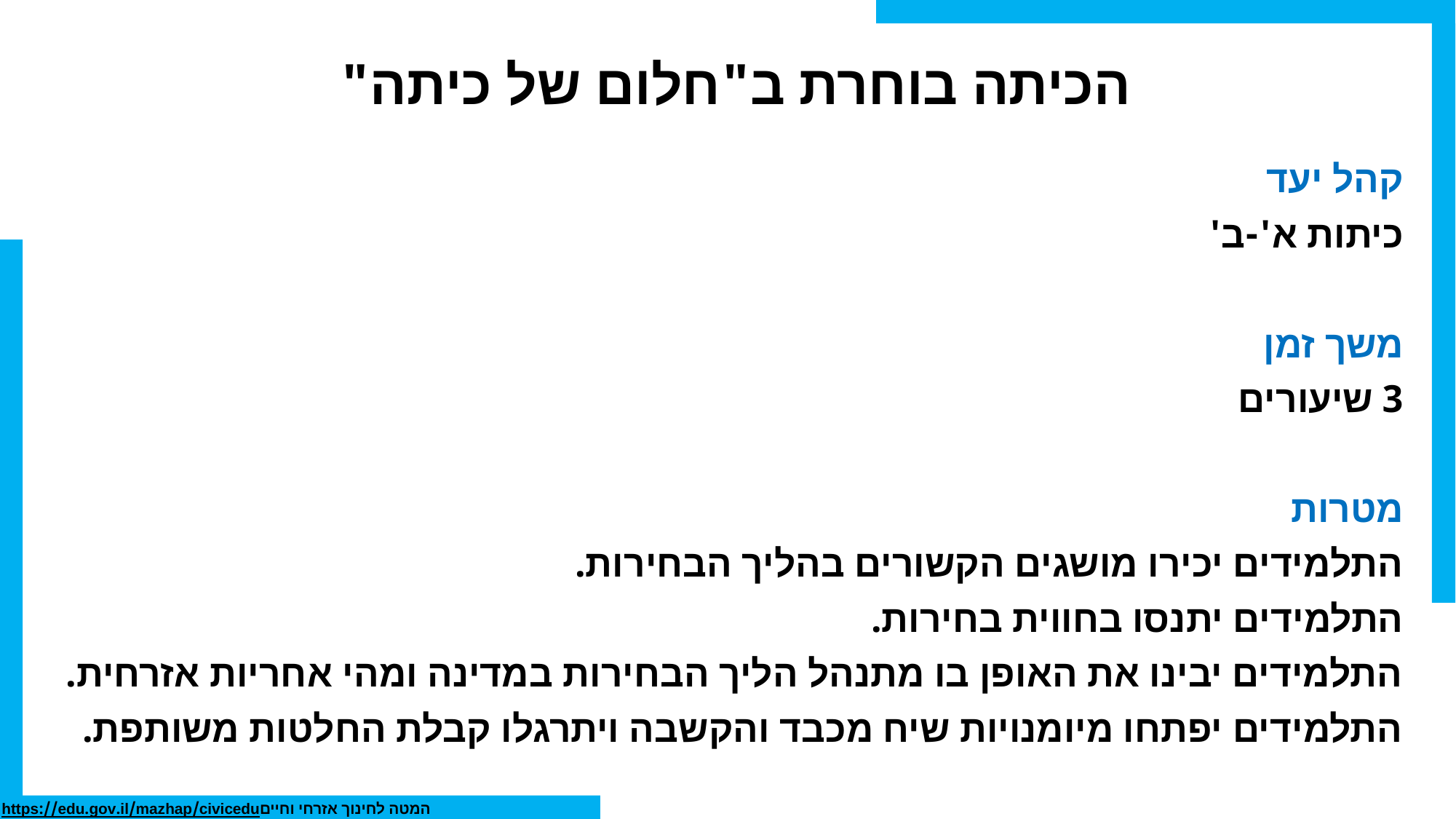

# הכיתה בוחרת ב"חלום של כיתה"
קהל יעד
כיתות א'-ב'

משך זמן
3 שיעורים

מטרות
התלמידים יכירו מושגים הקשורים בהליך הבחירות.
התלמידים יתנסו בחווית בחירות.
התלמידים יבינו את האופן בו מתנהל הליך הבחירות במדינה ומהי אחריות אזרחית.
התלמידים יפתחו מיומנויות שיח מכבד והקשבה ויתרגלו קבלת החלטות משותפת.